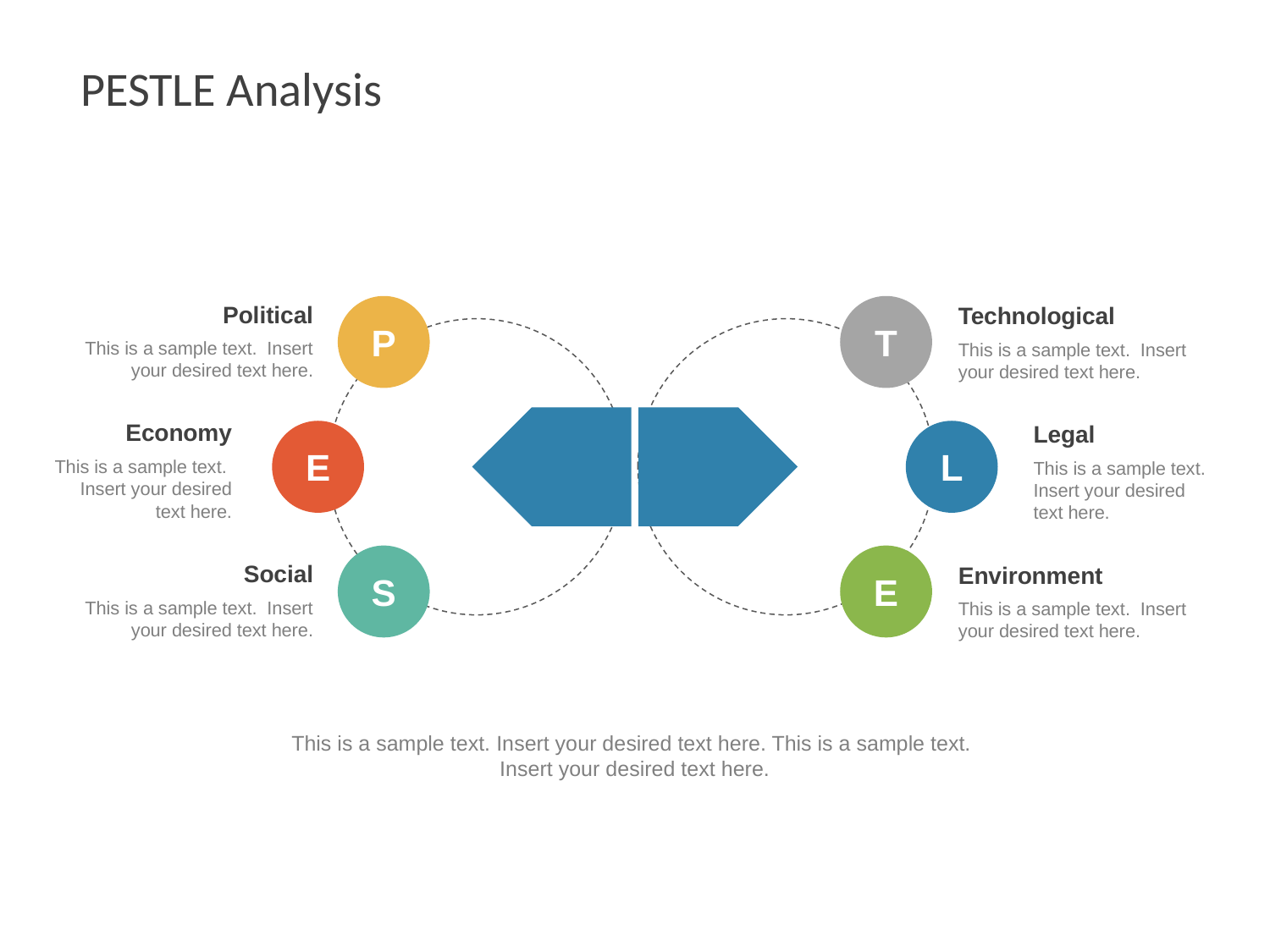

# PESTLE Analysis
Political
This is a sample text.  Insert your desired text here.
Technological
This is a sample text.  Insert your desired text here.
P
T

Economy
This is a sample text.  Insert your desired text here.
Legal
This is a sample text.  Insert your desired text here.
E
L
S
E
Social
This is a sample text.  Insert your desired text here.
Environment
This is a sample text.  Insert your desired text here.
This is a sample text. Insert your desired text here. This is a sample text.  Insert your desired text here.